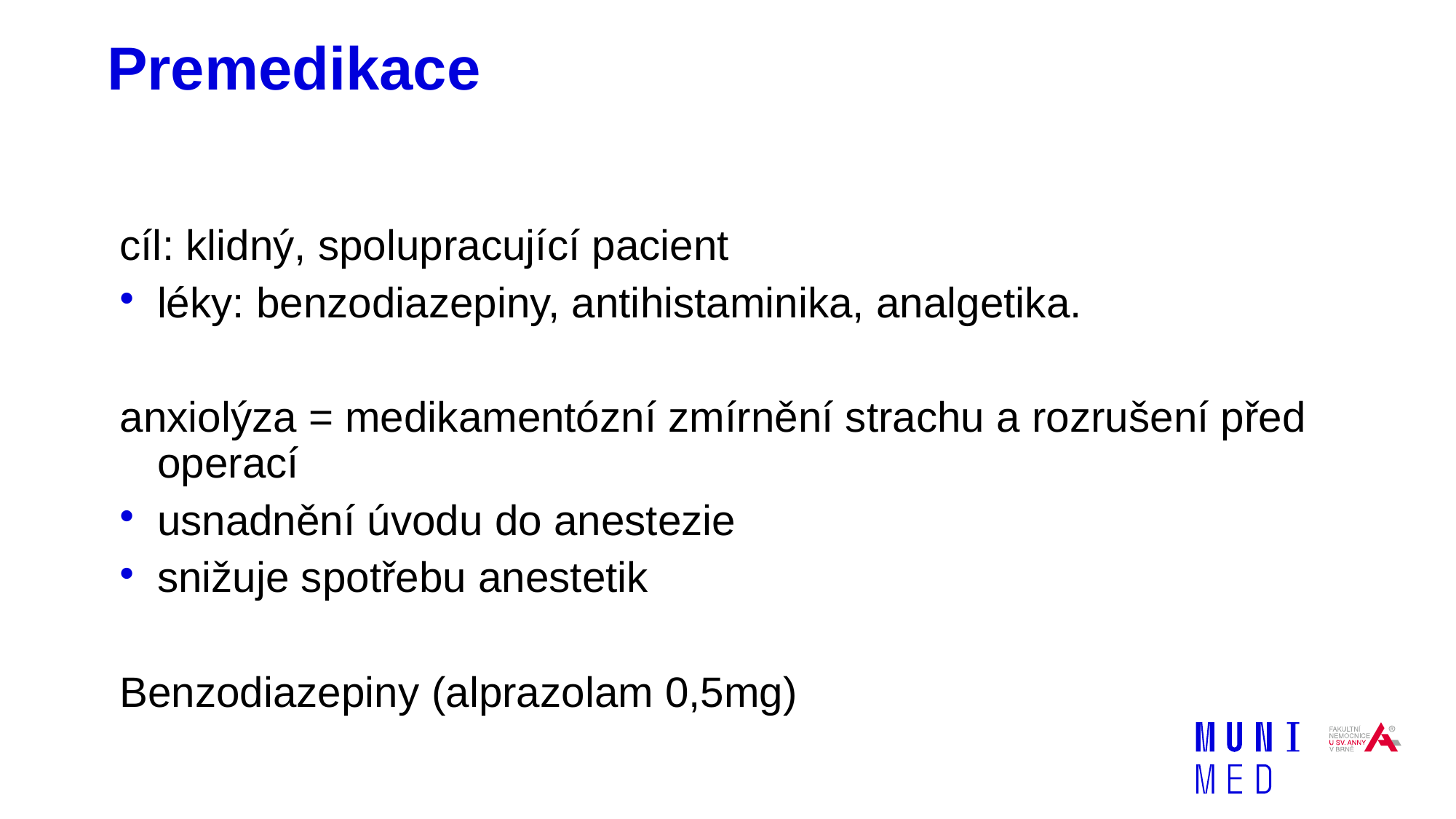

# Premedikace
cíl: klidný, spolupracující pacient
léky: benzodiazepiny, antihistaminika, analgetika.

anxiolýza = medikamentózní zmírnění strachu a rozrušení před operací
usnadnění úvodu do anestezie
snižuje spotřebu anestetik

Benzodiazepiny (alprazolam 0,5mg)